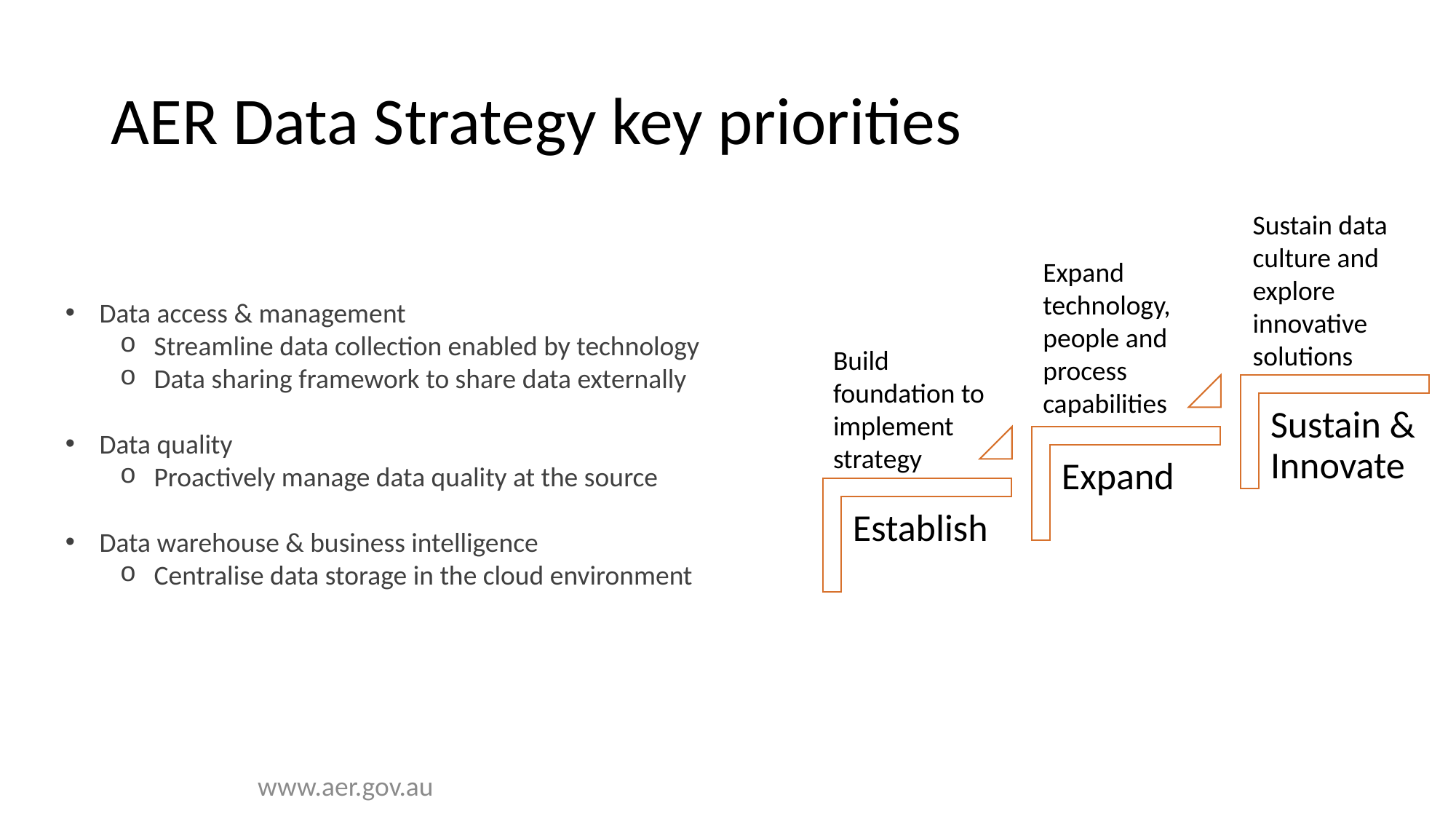

# AER Data Strategy key priorities
Sustain data culture and explore innovative solutions
Expand technology, people and process capabilities
Establish
Expand
Sustain & Innovate
Data access & management
Streamline data collection enabled by technology
Data sharing framework to share data externally

Data quality
Proactively manage data quality at the source

Data warehouse & business intelligence
Centralise data storage in the cloud environment

Build foundation to implement strategy
www.aer.gov.au